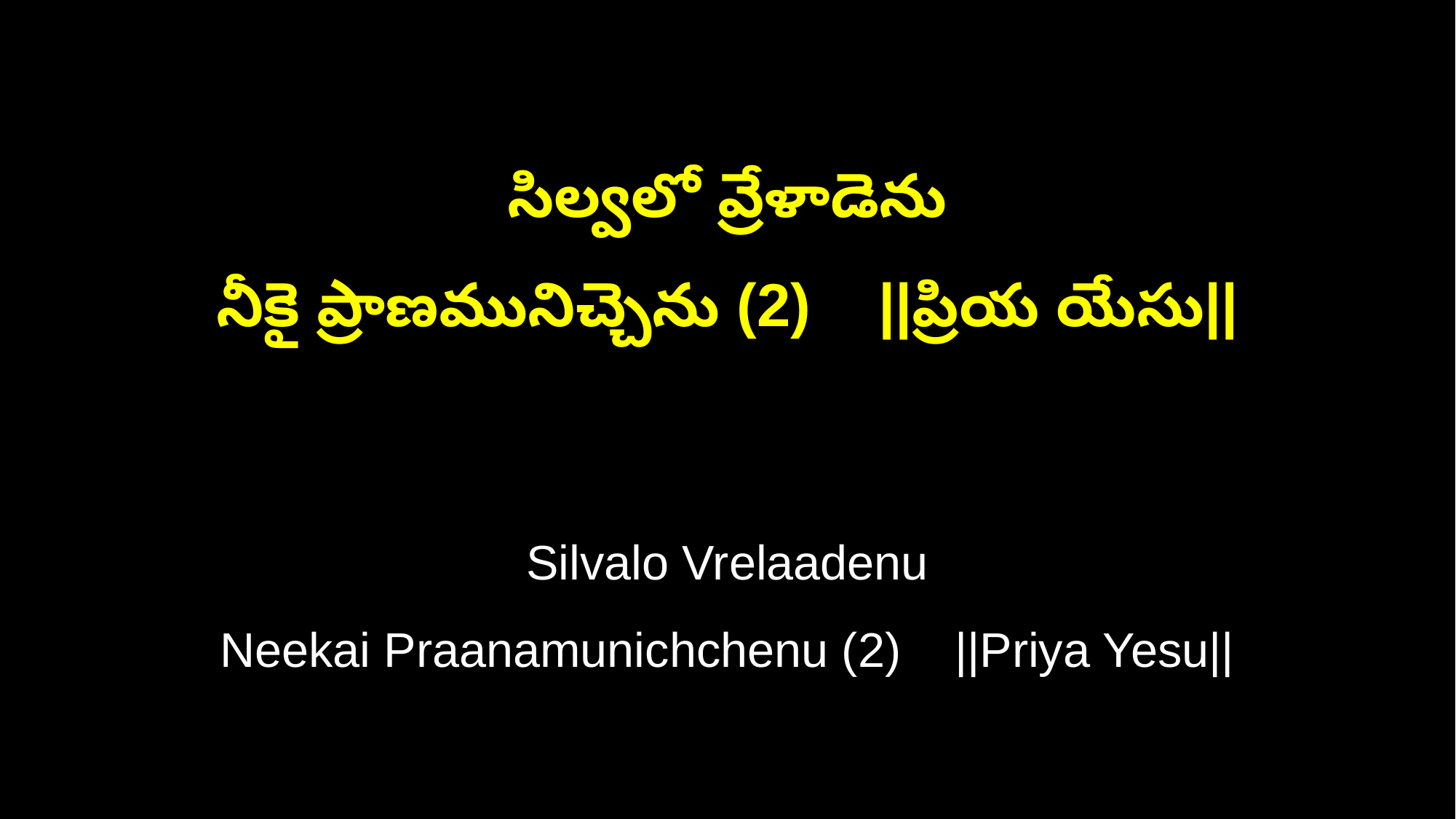

సిల్వలో వ్రేళాడెను
నీకై ప్రాణమునిచ్చెను (2)    ||ప్రియ యేసు||
Silvalo Vrelaadenu
Neekai Praanamunichchenu (2)    ||Priya Yesu||